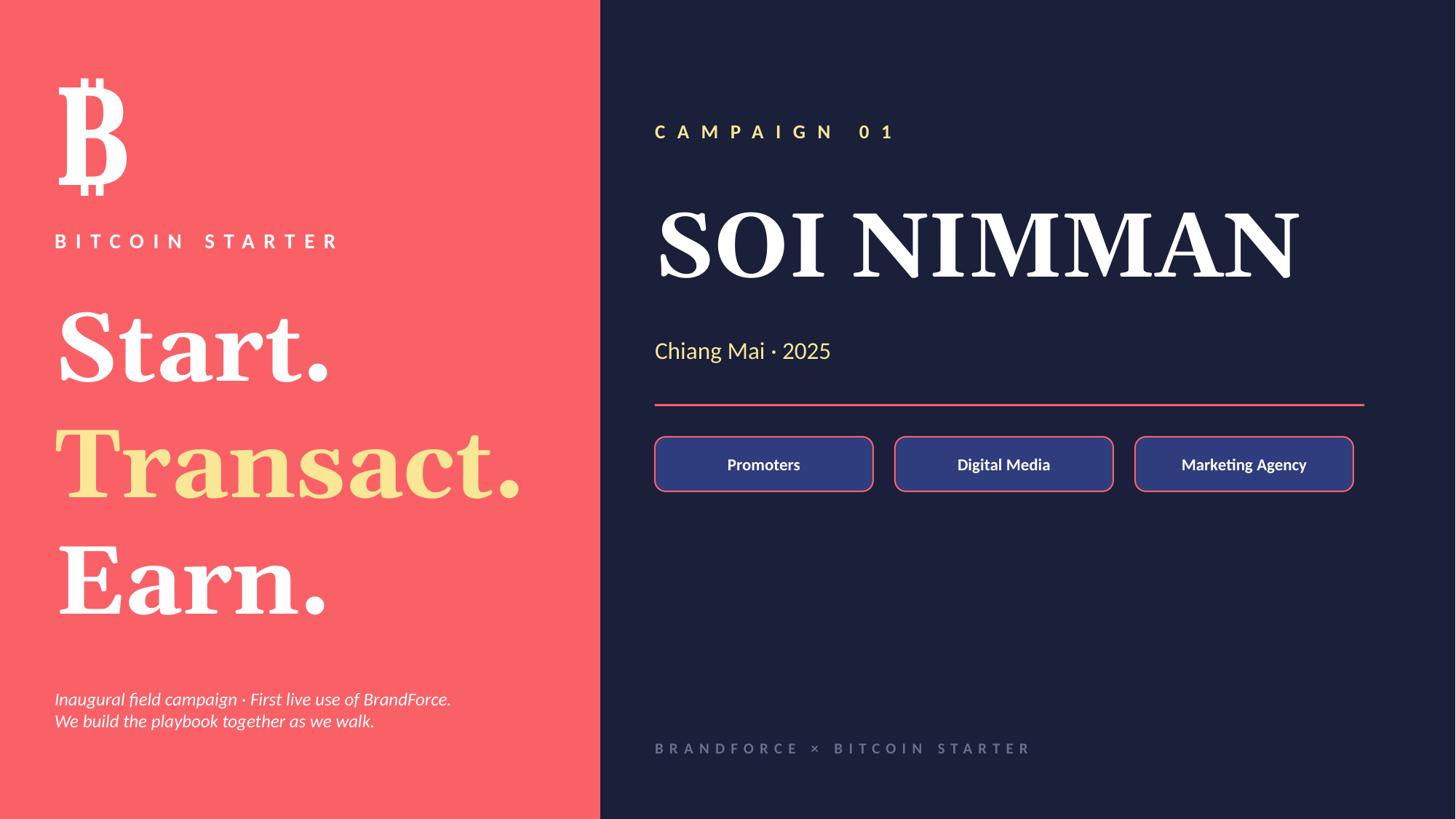

₿
CAMPAIGN 01
SOI NIMMAN
BITCOIN STARTER
Start.
Transact.
Earn.
Chiang Mai · 2025

Promoters

Digital Media

Marketing Agency
Inaugural field campaign · First live use of BrandForce.
We build the playbook together as we walk.
BRANDFORCE × BITCOIN STARTER